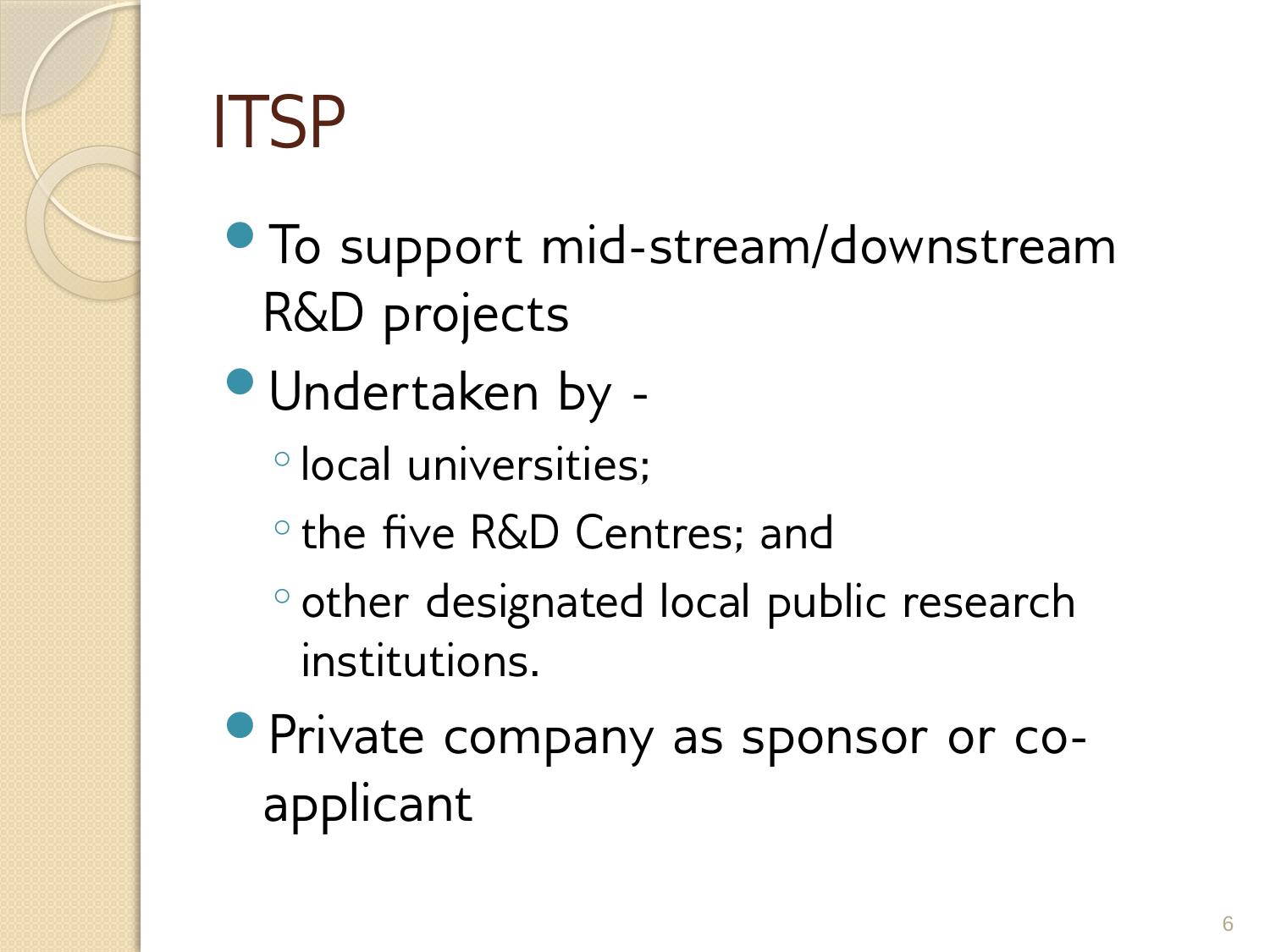

# ITSP
To support mid-stream/downstream R&D projects
Undertaken by -
local universities;
the five R&D Centres; and
other designated local public research institutions.
Private company as sponsor or co-applicant

6